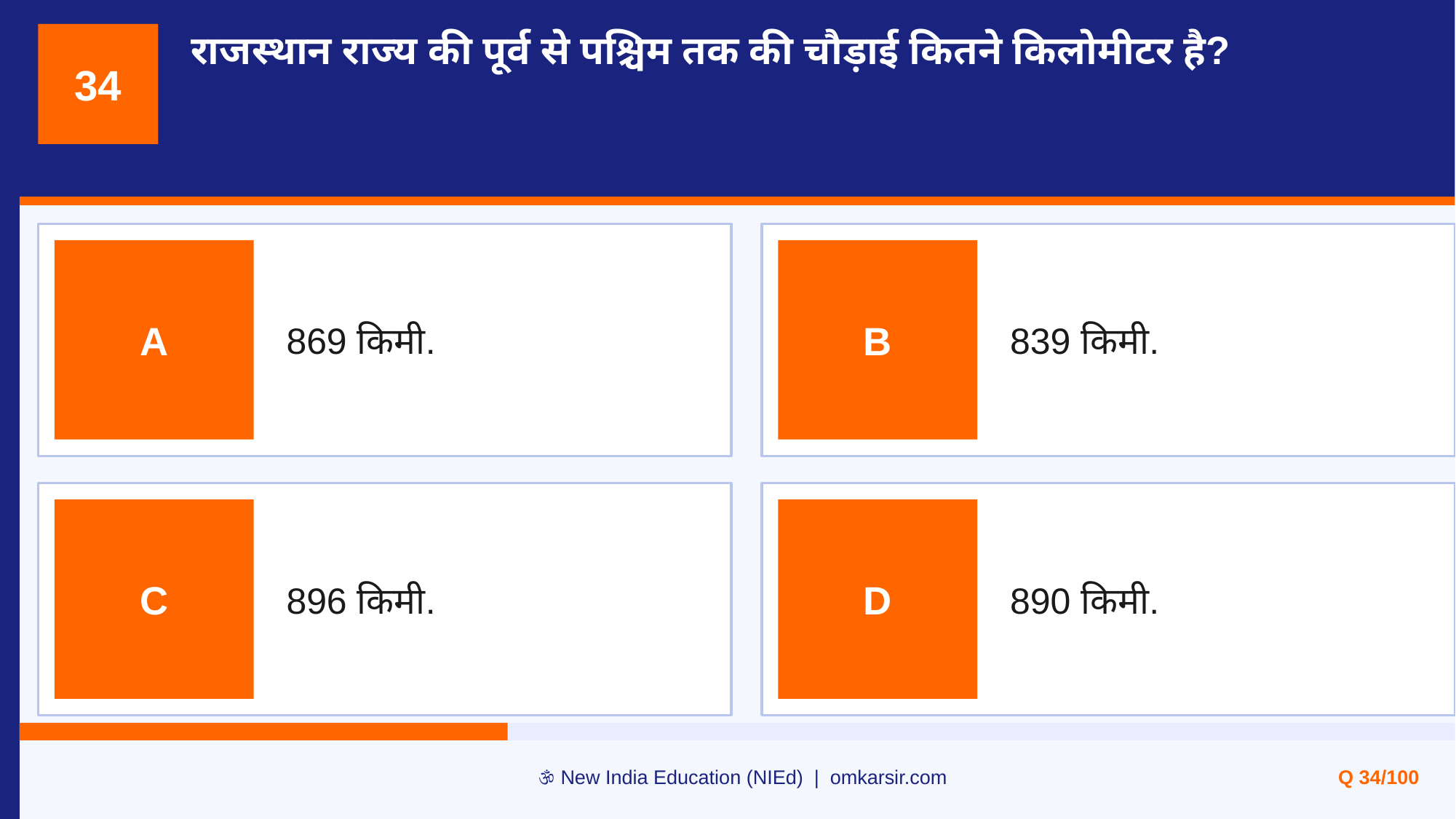

राजस्थान राज्य की पूर्व से पश्चिम तक की चौड़ाई कितने किलोमीटर है?
34

869 किमी.
839 किमी.
A
B

896 किमी.
890 किमी.
C
D

🕉️ New India Education (NIEd)  |  omkarsir.com
Q 34/100